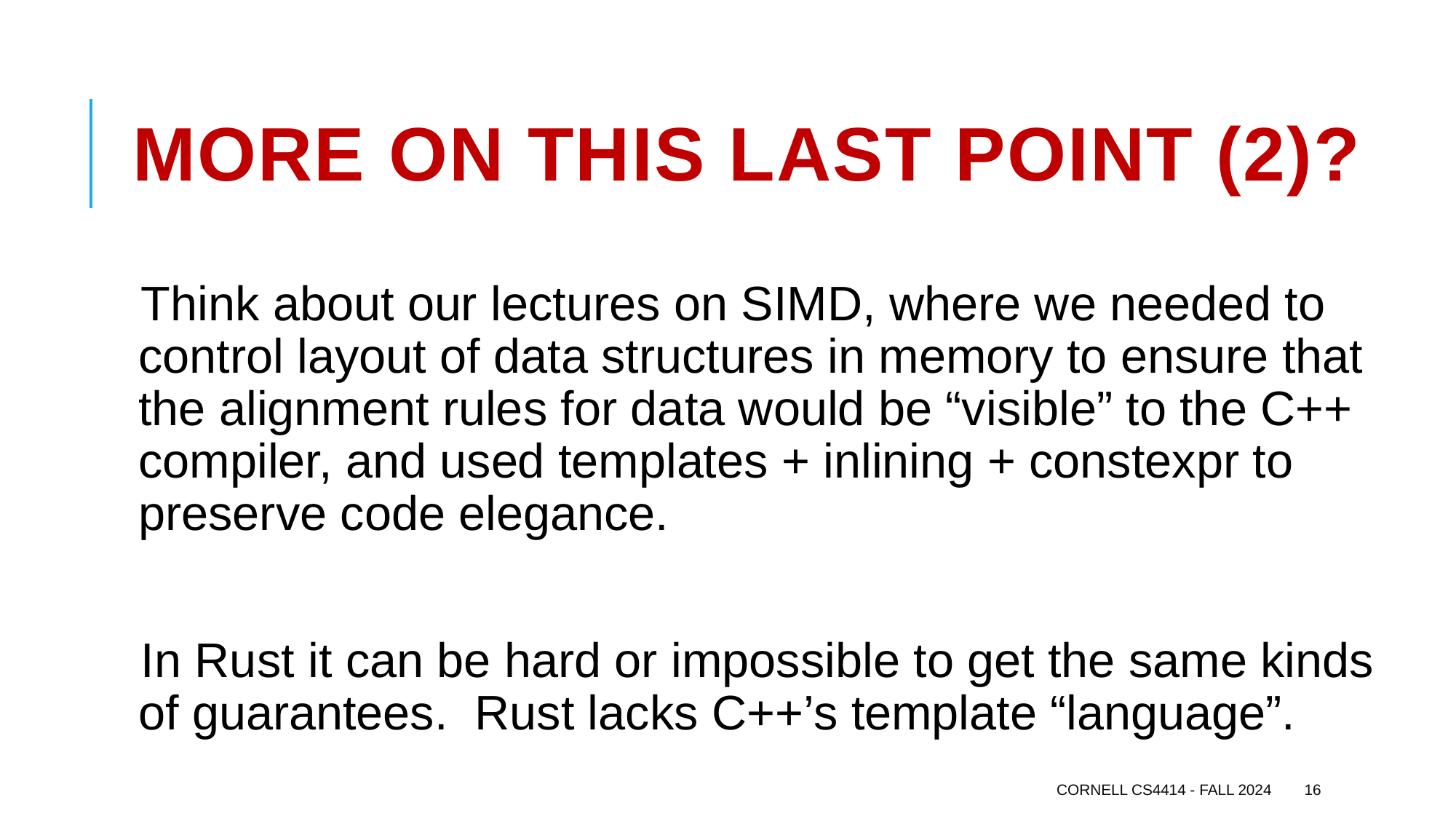

# More on this last point (2)?
Think about our lectures on SIMD, where we needed to control layout of data structures in memory to ensure that the alignment rules for data would be “visible” to the C++ compiler, and used templates + inlining + constexpr to preserve code elegance.

In Rust it can be hard or impossible to get the same kinds of guarantees.  Rust lacks C++’s template “language”.
Cornell CS4414 - Fall 2024
16